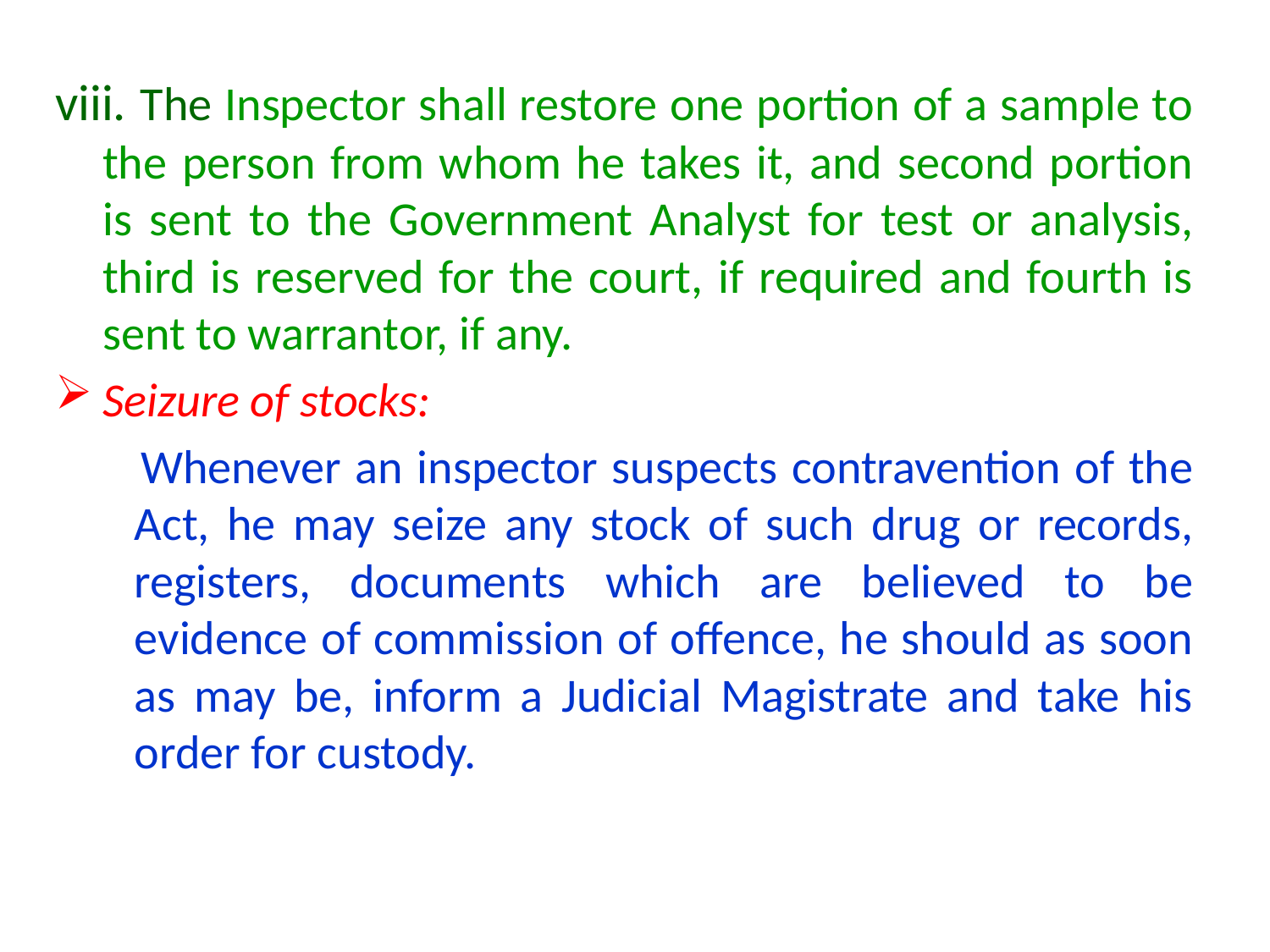

# .
viii. The Inspector shall restore one portion of a sample to the person from whom he takes it, and second portion is sent to the Government Analyst for test or analysis, third is reserved for the court, if required and fourth is sent to warrantor, if any.
Seizure of stocks:
      Whenever an inspector suspects contravention of the Act, he may seize any stock of such drug or records, registers, documents which are believed to be evidence of commission of offence, he should as soon as may be, inform a Judicial Magistrate and take his order for custody.